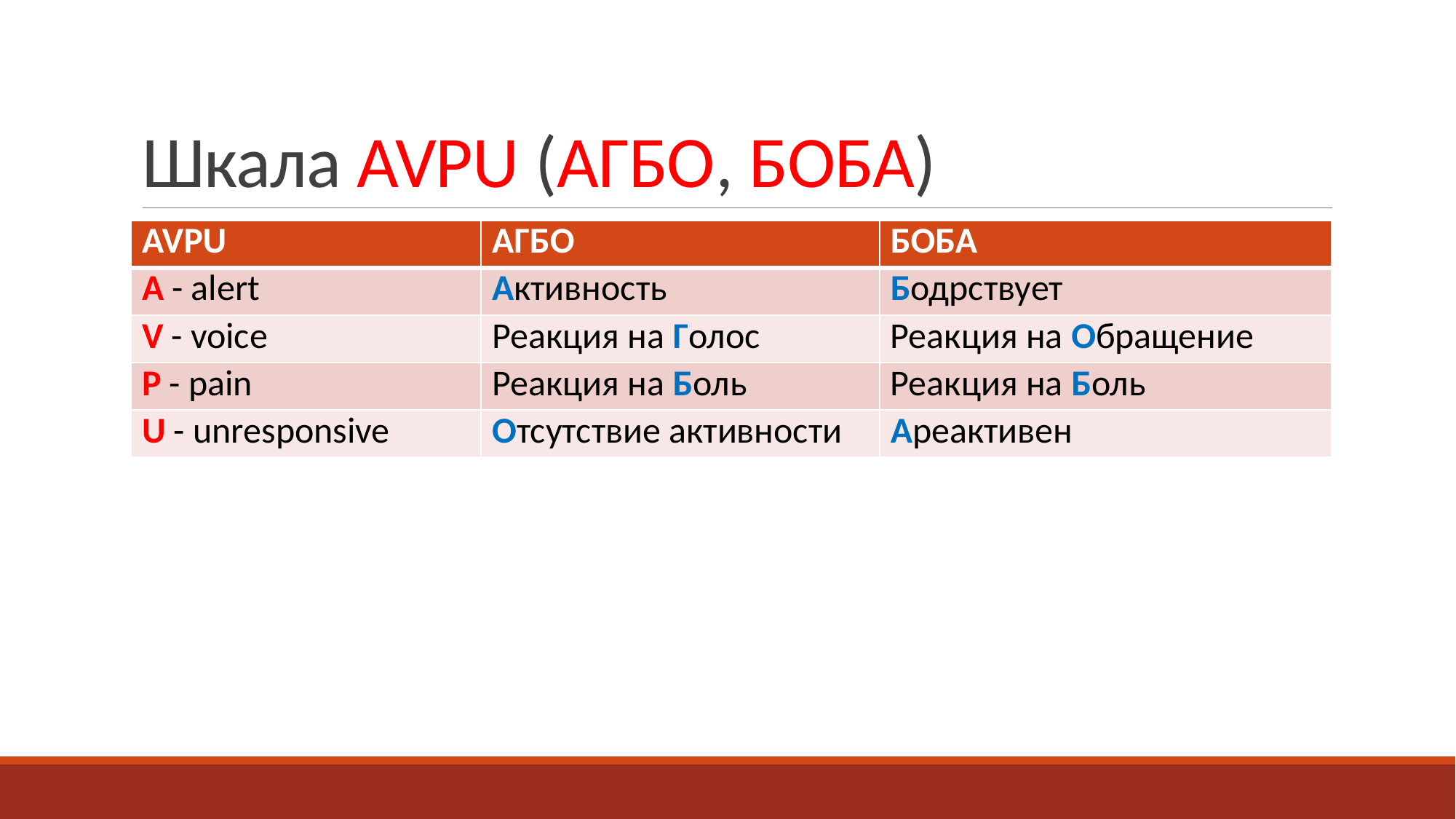

# Шкала AVPU (АГБО, БОБА)
| AVPU | АГБО | БОБА |
| --- | --- | --- |
| А - alert | Активность | Бодрствует |
| V - voice | Реакция на Голос | Реакция на Обращение |
| P - pain | Реакция на Боль | Реакция на Боль |
| U - unresponsive | Отсутствие активности | Ареактивен |